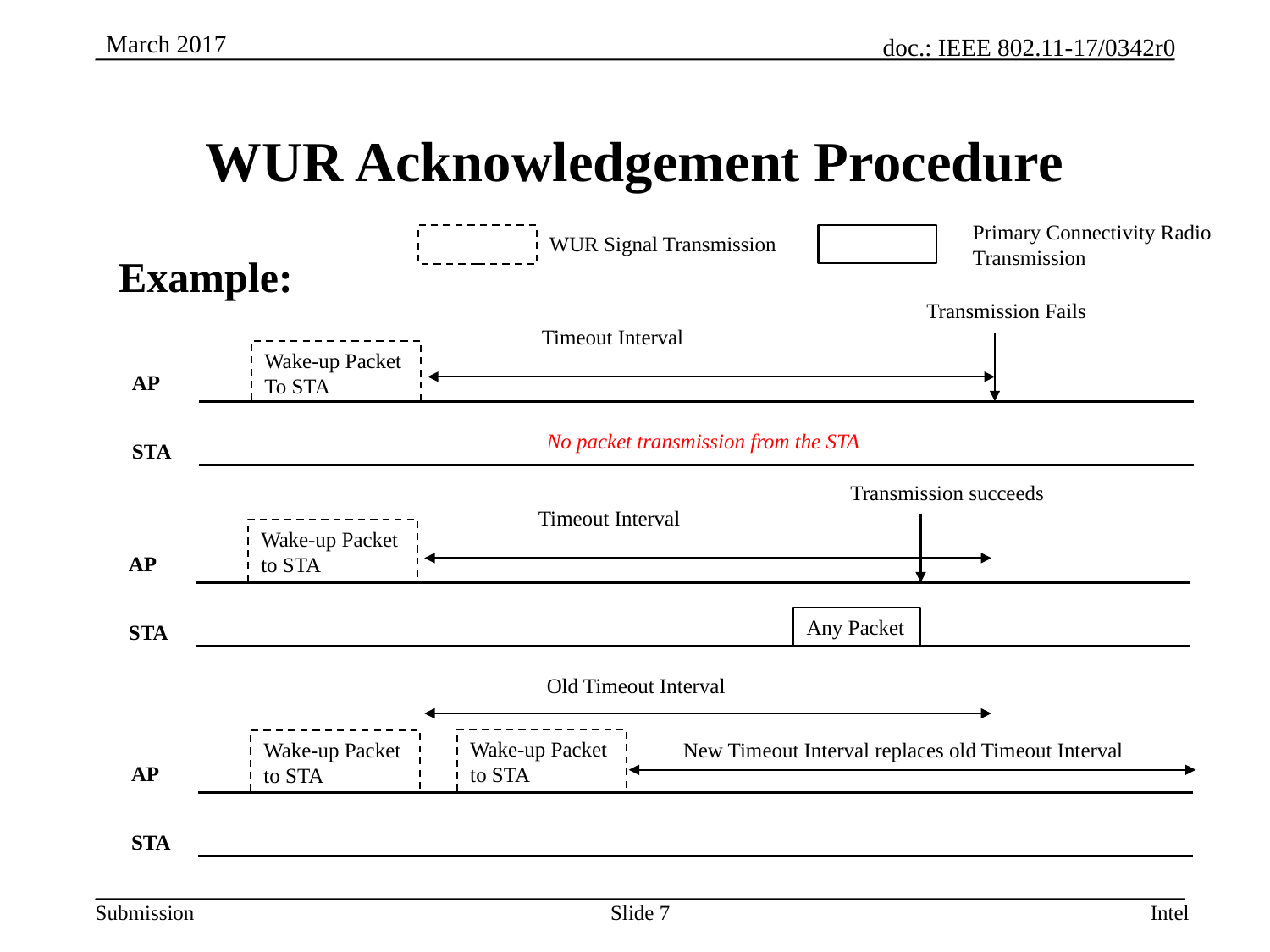

# WUR Acknowledgement Procedure
Primary Connectivity Radio Transmission
WUR Signal Transmission

Example:
Transmission Fails
Timeout Interval
Wake-up Packet To STA
AP
No packet transmission from the STA
STA
Transmission succeeds
Timeout Interval
Wake-up Packet to STA
AP
Any Packet
STA
Old Timeout Interval
Wake-up Packet to STA
Wake-up Packet to STA
New Timeout Interval replaces old Timeout Interval
AP
STA
Slide 7
Intel